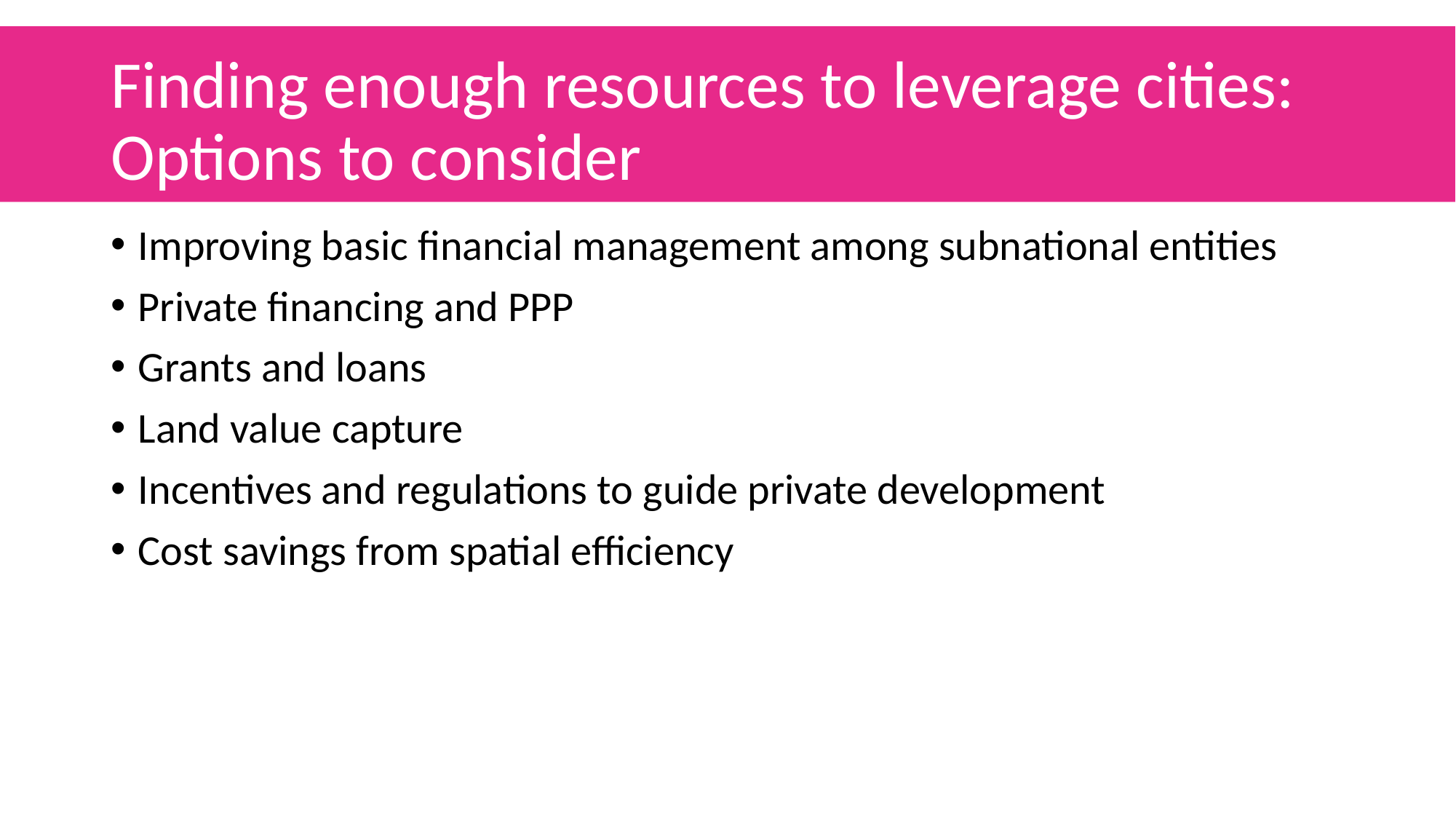

# Finding enough resources to leverage cities: Options to consider
Improving basic financial management among subnational entities
Private financing and PPP
Grants and loans
Land value capture
Incentives and regulations to guide private development
Cost savings from spatial efficiency